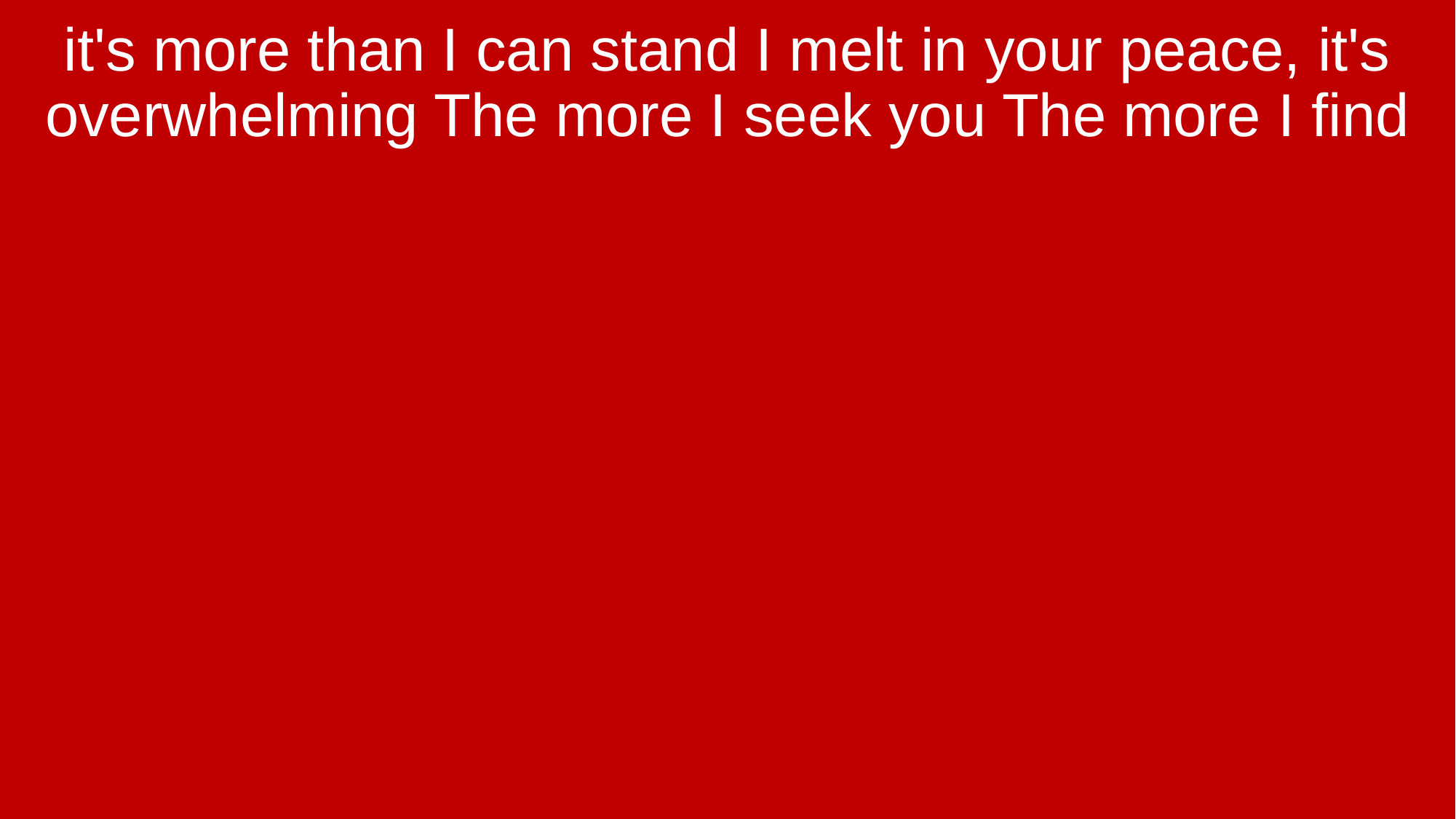

it's more than I can stand I melt in your peace, it's overwhelming The more I seek you The more I find